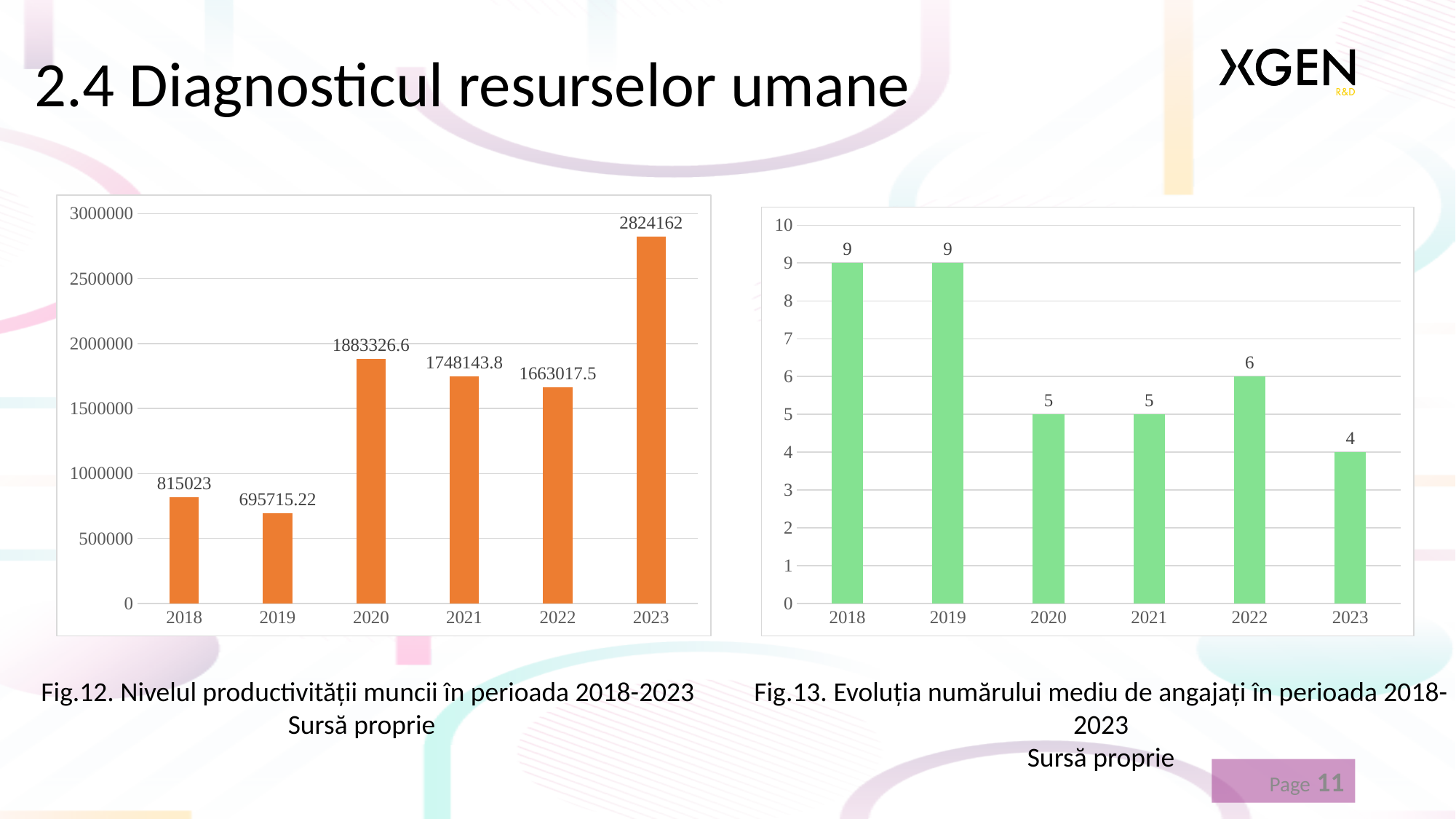

2.4 Diagnosticul resurselor umane

### Chart

| Category | Nivelul productivității |
|---|---|
| 2018 | 815023.0 |
| 2019 | 695715.22 |
| 2020 | 1883326.6 |
| 2021 | 1748143.8 |
| 2022 | 1663017.5 |
| 2023 | 2824162.0 |

### Chart

| Category | Evoluția numărului mediu de angajați |
|---|---|
| 2018 | 9.0 |
| 2019 | 9.0 |
| 2020 | 5.0 |
| 2021 | 5.0 |
| 2022 | 6.0 |
| 2023 | 4.0 |
Fig.12. Nivelul productivității muncii în perioada 2018-2023
Sursă proprie
Fig.13. Evoluția numărului mediu de angajați în perioada 2018-2023
Sursă proprie